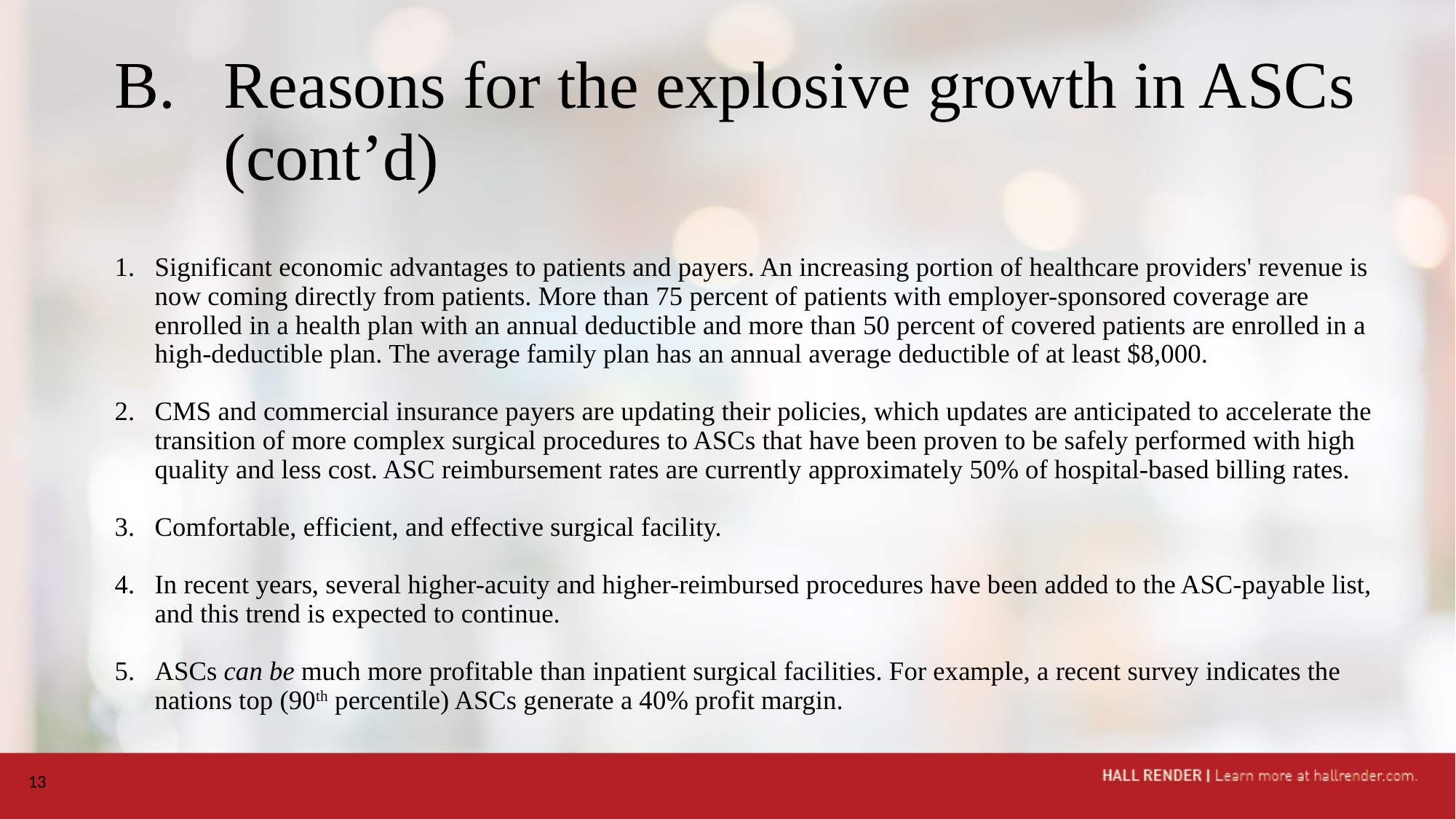

# B.	Reasons for the explosive growth in ASCs (cont’d)

Significant economic advantages to patients and payers. An increasing portion of healthcare providers' revenue is now coming directly from patients. More than 75 percent of patients with employer-sponsored coverage are enrolled in a health plan with an annual deductible and more than 50 percent of covered patients are enrolled in a high-deductible plan. The average family plan has an annual average deductible of at least $8,000.

CMS and commercial insurance payers are updating their policies, which updates are anticipated to accelerate the transition of more complex surgical procedures to ASCs that have been proven to be safely performed with high quality and less cost. ASC reimbursement rates are currently approximately 50% of hospital-based billing rates.

Comfortable, efficient, and effective surgical facility.

In recent years, several higher-acuity and higher-reimbursed procedures have been added to the ASC-payable list, and this trend is expected to continue.

ASCs can be much more profitable than inpatient surgical facilities. For example, a recent survey indicates the nations top (90th percentile) ASCs generate a 40% profit margin.

13